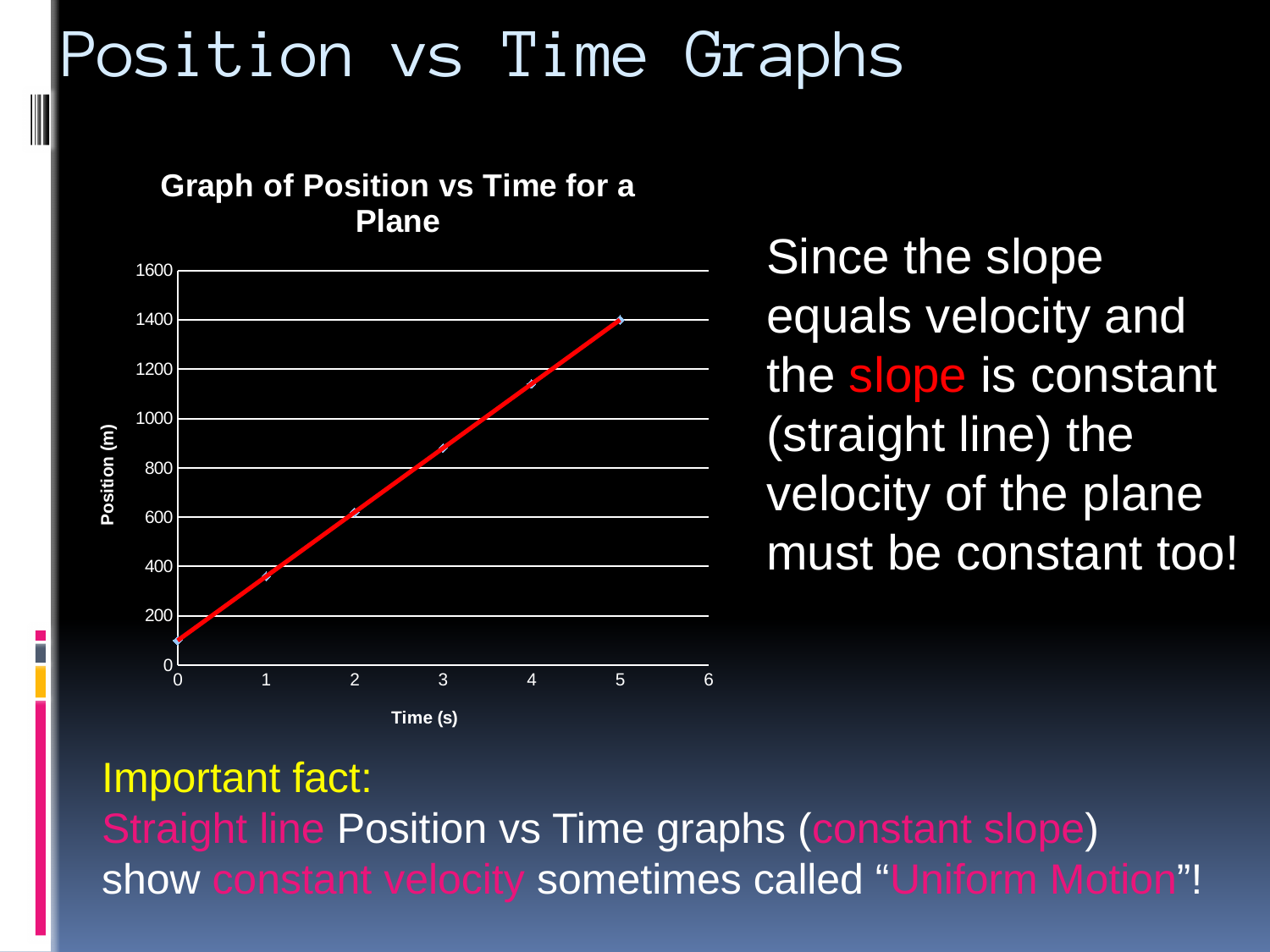

# Position vs Time Graphs

### Chart: Graph of Position vs Time for a Plane

| Category |  |
|---|---|
Since the slope equals velocity and the slope is constant (straight line) the velocity of the plane must be constant too!
Important fact:
Straight line Position vs Time graphs (constant slope) show constant velocity sometimes called “Uniform Motion”!